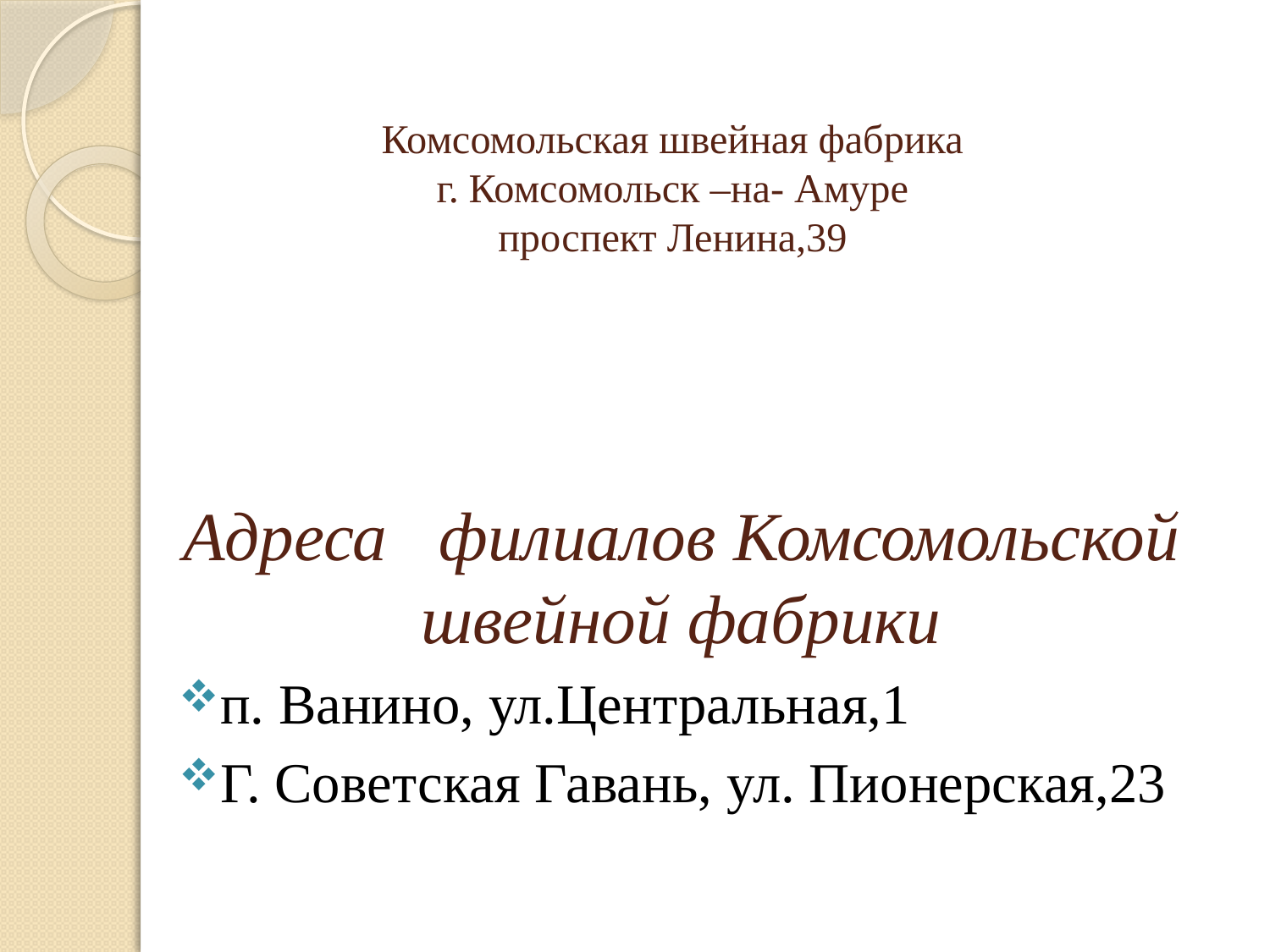

# Комсомольская швейная фабрика г. Комсомольск –на- Амуре проспект Ленина,39
Адреса   филиалов Комсомольской швейной фабрики
п. Ванино, ул.Центральная,1
Г. Советская Гавань, ул. Пионерская,23